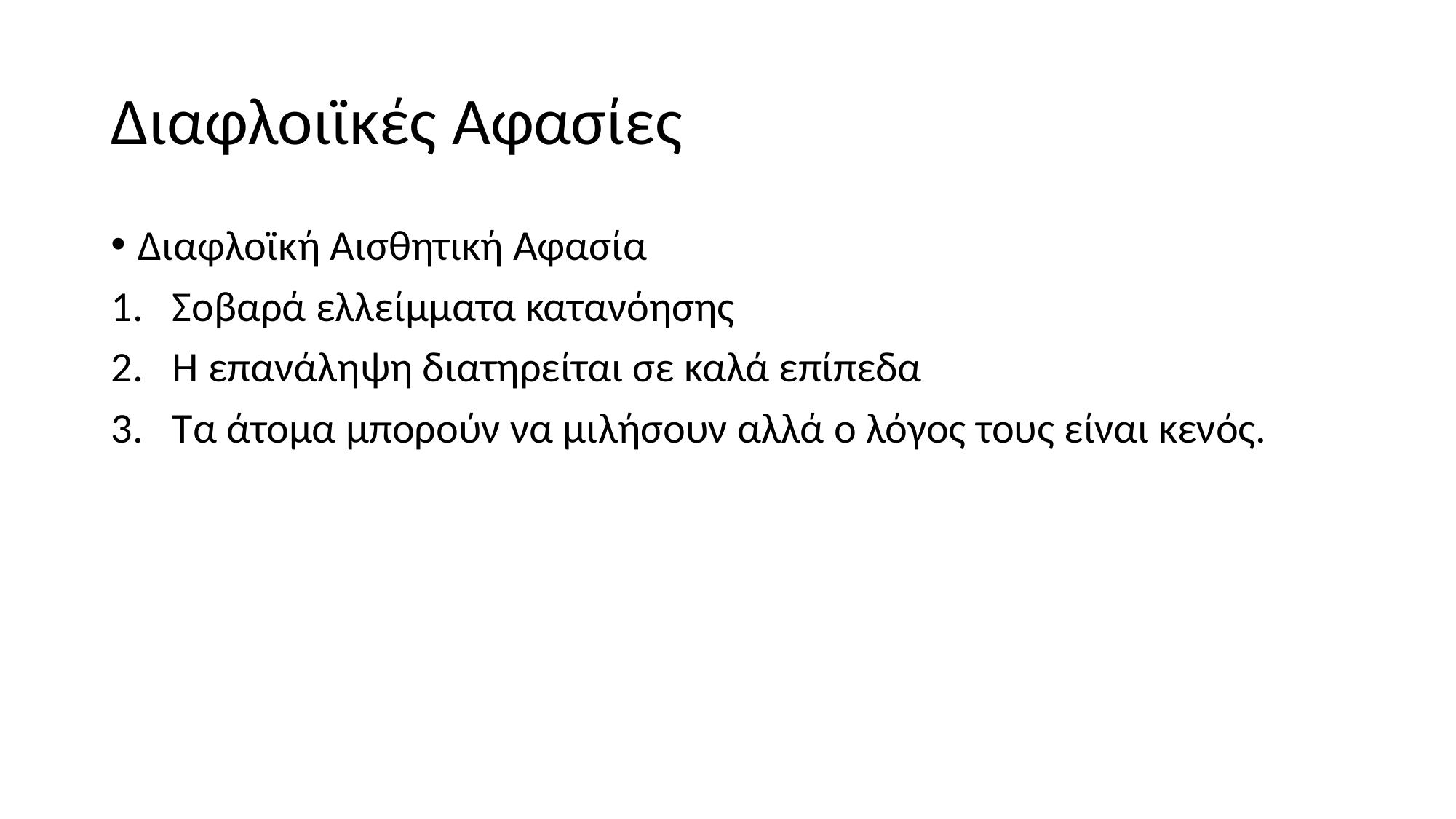

# Διαφλοιϊκές Αφασίες
Διαφλοϊκή Αισθητική Αφασία
Σοβαρά ελλείμματα κατανόησης
Η επανάληψη διατηρείται σε καλά επίπεδα
Τα άτομα μπορούν να μιλήσουν αλλά ο λόγος τους είναι κενός.